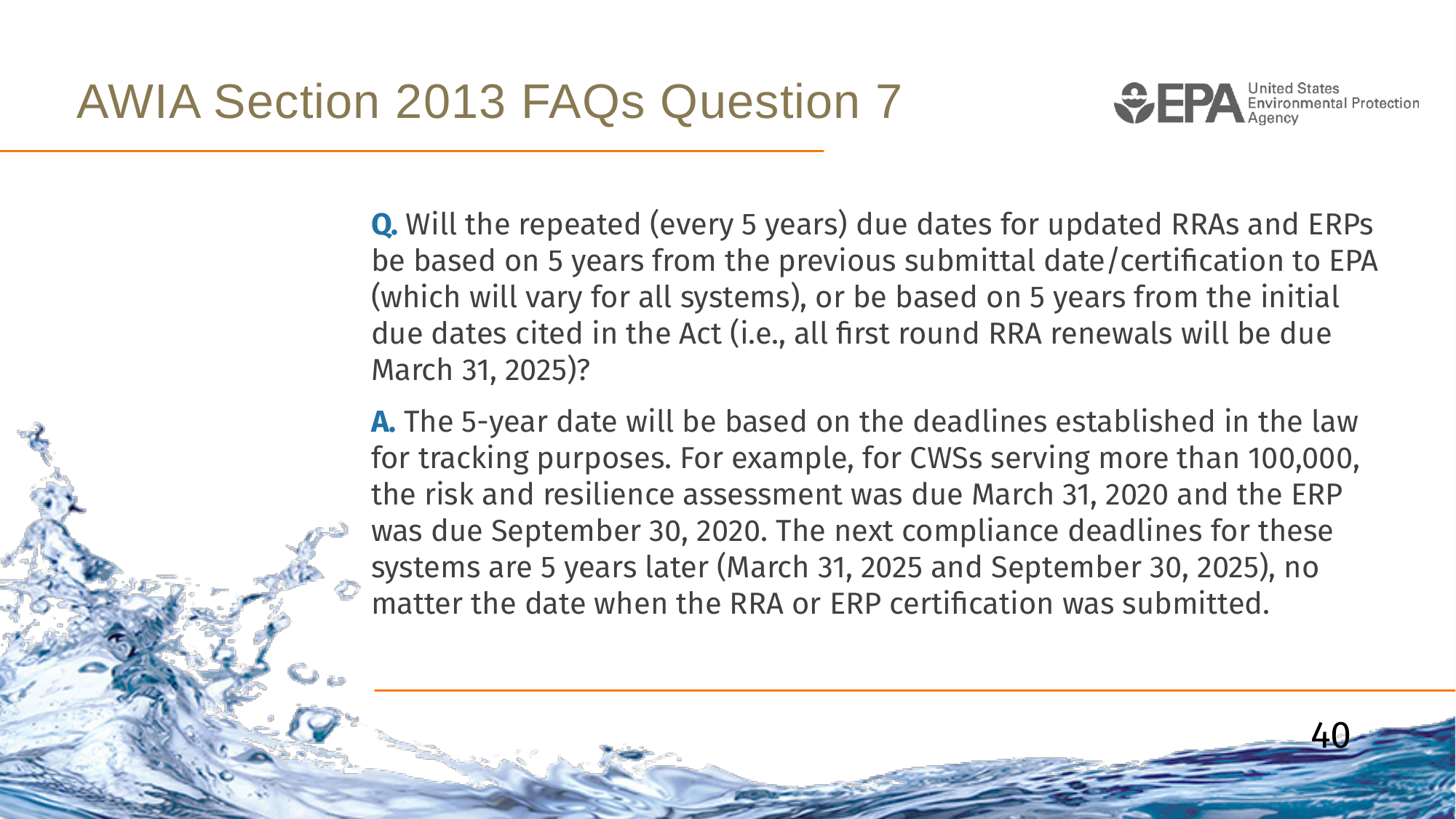

# AWIA Section 2013 FAQs Question 7
Q. Will the repeated (every 5 years) due dates for updated RRAs and ERPs be based on 5 years from the previous submittal date/certification to EPA (which will vary for all systems), or be based on 5 years from the initial due dates cited in the Act (i.e., all first round RRA renewals will be due March 31, 2025)?
A. The 5-year date will be based on the deadlines established in the law for tracking purposes. For example, for CWSs serving more than 100,000, the risk and resilience assessment was due March 31, 2020 and the ERP was due September 30, 2020. The next compliance deadlines for these systems are 5 years later (March 31, 2025 and September 30, 2025), no matter the date when the RRA or ERP certification was submitted.

40